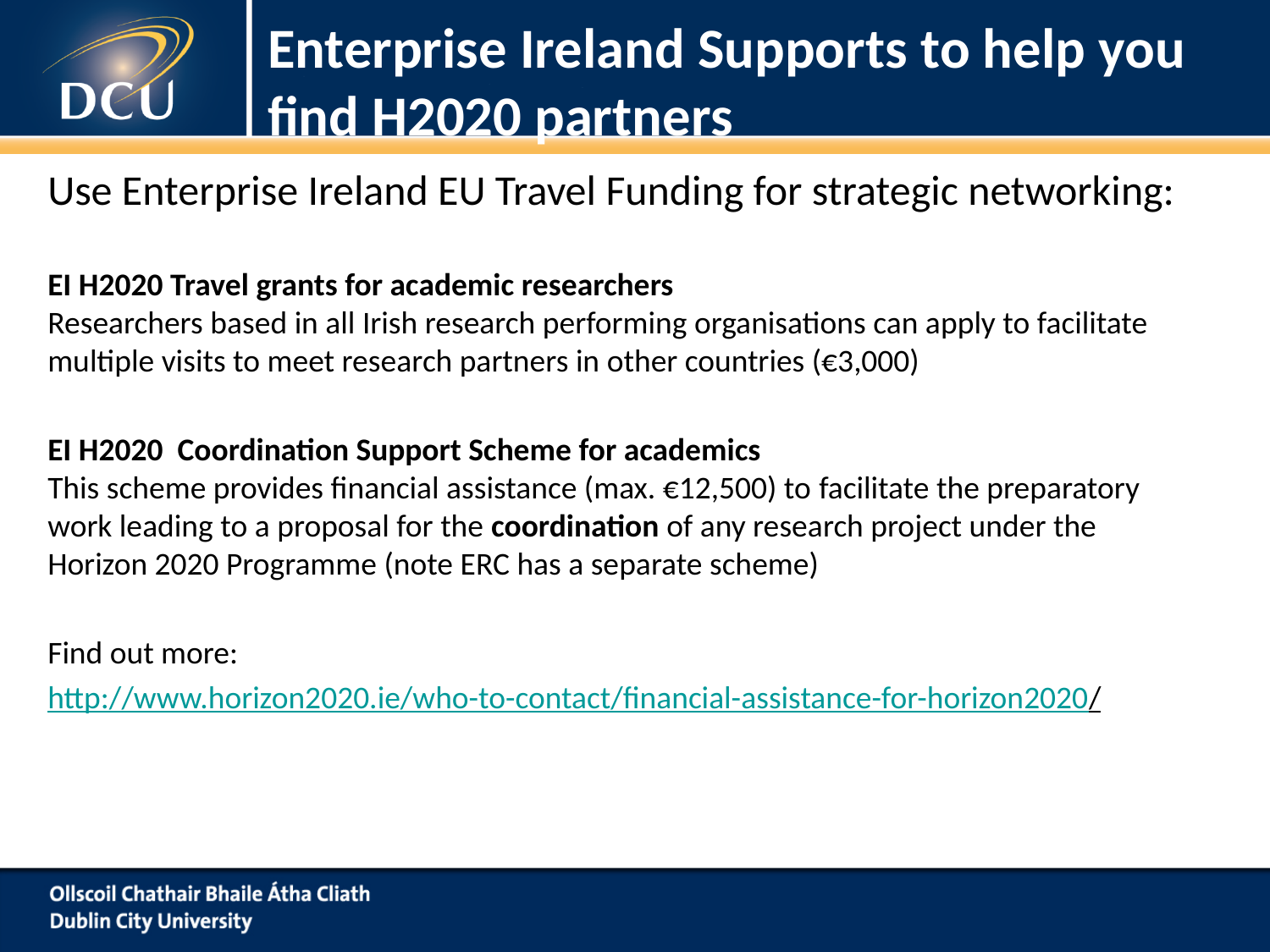

# Enterprise Ireland Supports to help you find H2020 partners
Use Enterprise Ireland EU Travel Funding for strategic networking:

EI H2020 Travel grants for academic researchers
Researchers based in all Irish research performing organisations can apply to facilitate multiple visits to meet research partners in other countries (€3,000)

EI H2020  Coordination Support Scheme for academics
This scheme provides financial assistance (max. €12,500) to facilitate the preparatory work leading to a proposal for the coordination of any research project under the Horizon 2020 Programme (note ERC has a separate scheme)

Find out more:
http://www.horizon2020.ie/who-to-contact/financial-assistance-for-horizon2020/